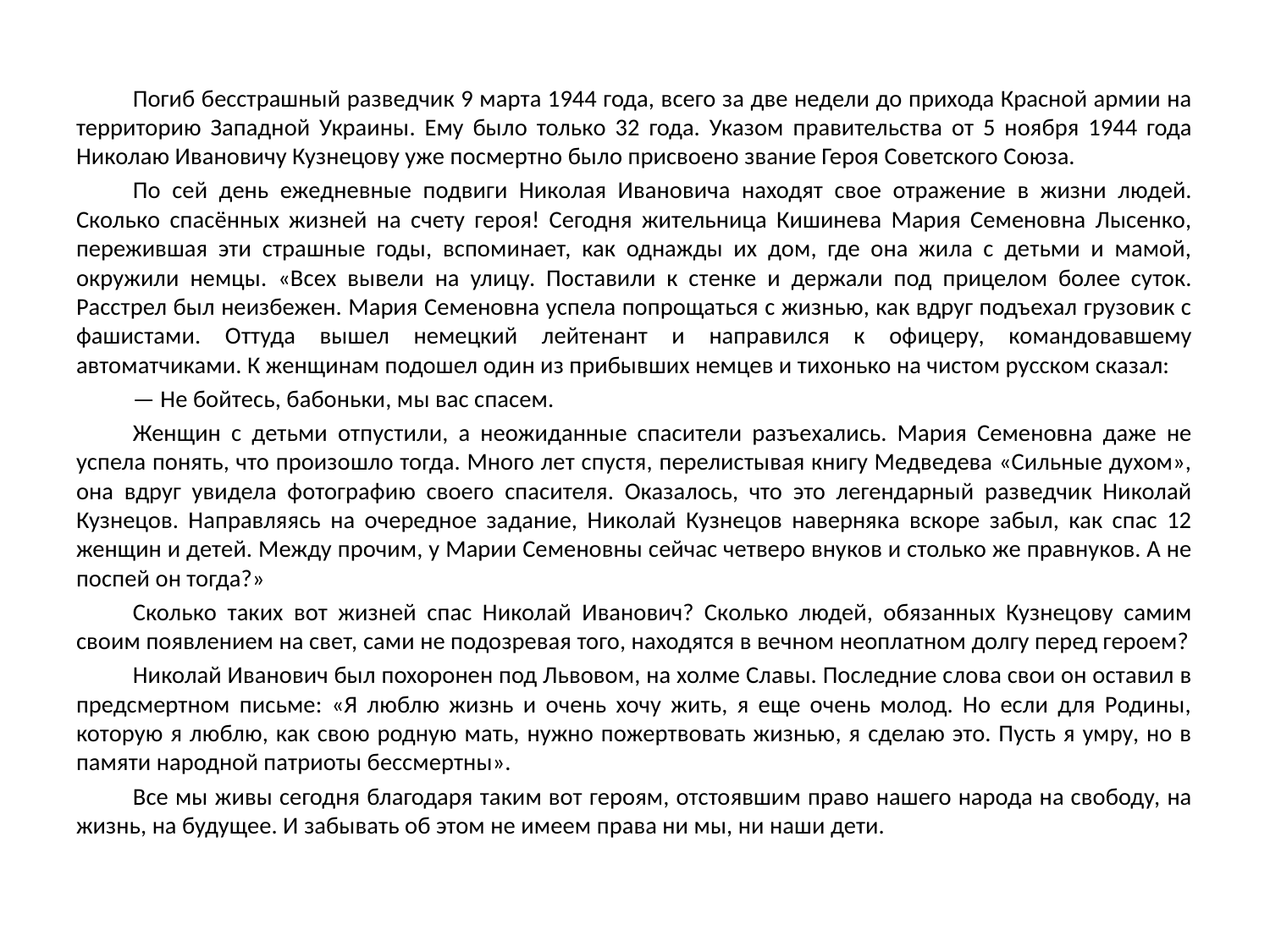

Погиб бесстрашный разведчик 9 марта 1944 года, всего за две недели до прихода Красной армии на территорию Западной Украины. Ему было только 32 года. Указом правительства от 5 ноября 1944 года Николаю Ивановичу Кузнецову уже посмертно было присвоено звание Героя Советского Союза.
По сей день ежедневные подвиги Николая Ивановича находят свое отражение в жизни людей. Сколько спасённых жизней на счету героя! Сегодня жительница Кишинева Мария Семеновна Лысенко, пережившая эти страшные годы, вспоминает, как однажды их дом, где она жила с детьми и мамой, окружили немцы. «Всех вывели на улицу. Поставили к стенке и держали под прицелом более суток. Расстрел был неизбежен. Мария Семеновна успела попрощаться с жизнью, как вдруг подъехал грузовик с фашистами. Оттуда вышел немецкий лейтенант и направился к офицеру, командовавшему автоматчиками. К женщинам подошел один из прибывших немцев и тихонько на чистом русском сказал:
— Не бойтесь, бабоньки, мы вас спасем.
Женщин с детьми отпустили, а неожиданные спасители разъехались. Мария Семеновна даже не успела понять, что произошло тогда. Много лет спустя, перелистывая книгу Медведева «Сильные духом», она вдруг увидела фотографию своего спасителя. Оказалось, что это легендарный разведчик Николай Кузнецов. Направляясь на очередное задание, Николай Кузнецов наверняка вскоре забыл, как спас 12 женщин и детей. Между прочим, у Марии Семеновны сейчас четверо внуков и столько же правнуков. А не поспей он тогда?»
Сколько таких вот жизней спас Николай Иванович? Сколько людей, обязанных Кузнецову самим своим появлением на свет, сами не подозревая того, находятся в вечном неоплатном долгу перед героем?
Николай Иванович был похоронен под Львовом, на холме Славы. Последние слова свои он оставил в предсмертном письме: «Я люблю жизнь и очень хочу жить, я еще очень молод. Но если для Родины, которую я люблю, как свою родную мать, нужно пожертвовать жизнью, я сделаю это. Пусть я умру, но в памяти народной патриоты бессмертны».
Все мы живы сегодня благодаря таким вот героям, отстоявшим право нашего народа на свободу, на жизнь, на будущее. И забывать об этом не имеем права ни мы, ни наши дети.